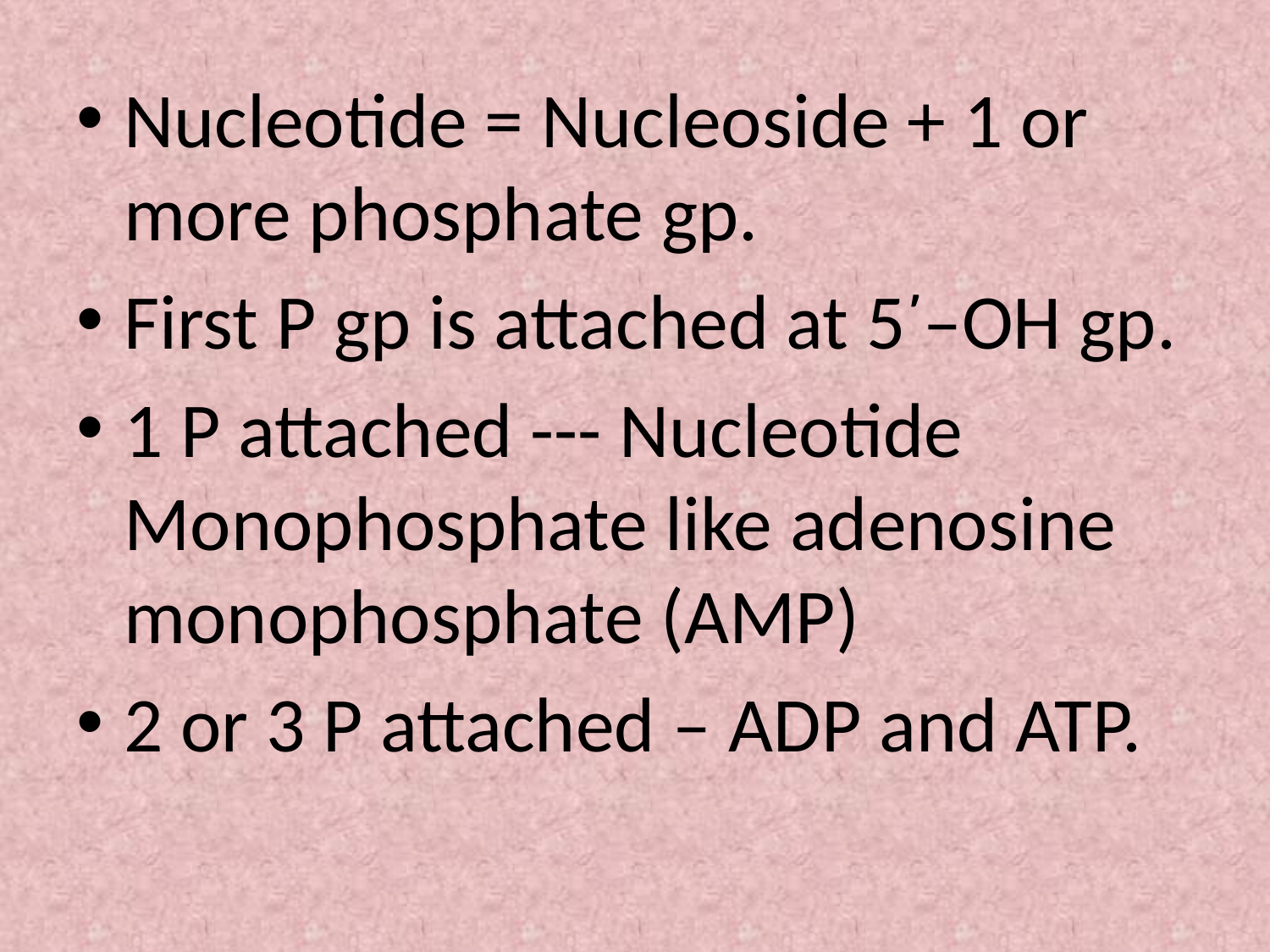

Nucleotide = Nucleoside + 1 or more phosphate gp.
First P gp is attached at 5̕ –OH gp.
1 P attached --- Nucleotide Monophosphate like adenosine monophosphate (AMP)
2 or 3 P attached – ADP and ATP.